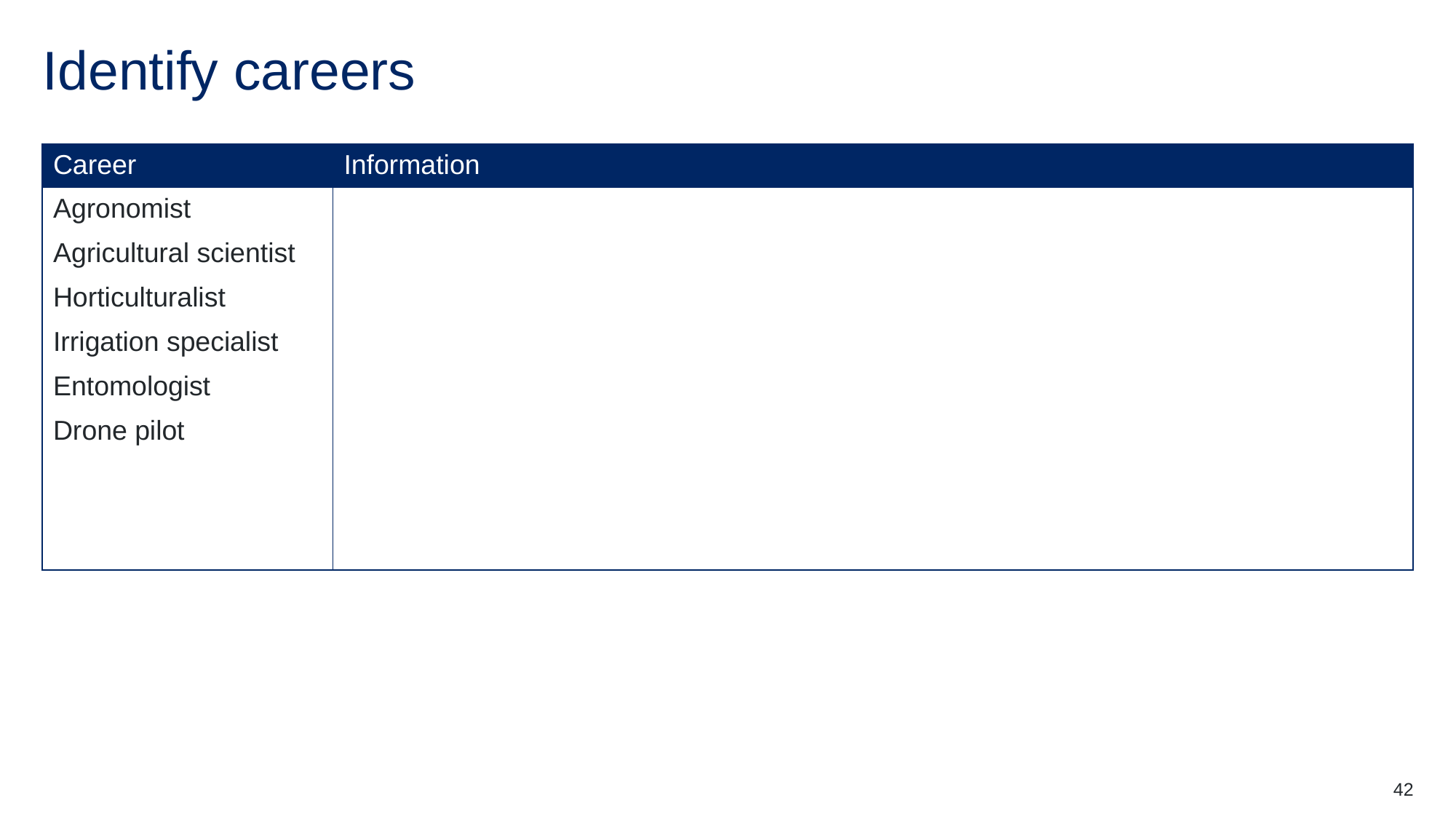

# Identify careers
| Career | Information |
| --- | --- |
| Agronomist |  |
| Agricultural scientist |  |
| Horticulturalist |  |
| Irrigation specialist |  |
| Entomologist |  |
| Drone pilot |  |
|  |  |
|  |  |
42